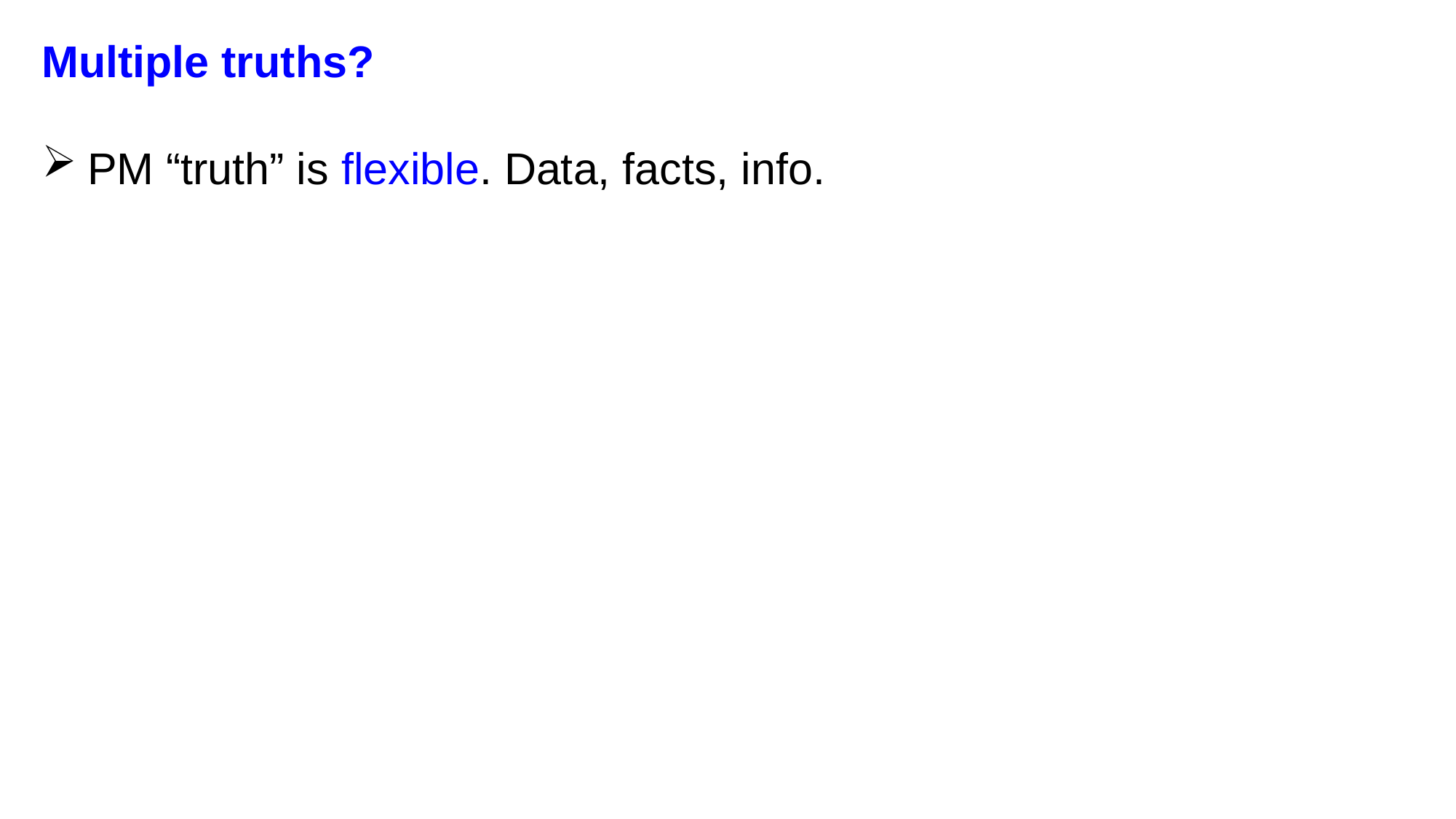

Multiple truths?

PM “truth” is flexible. Data, facts, info.